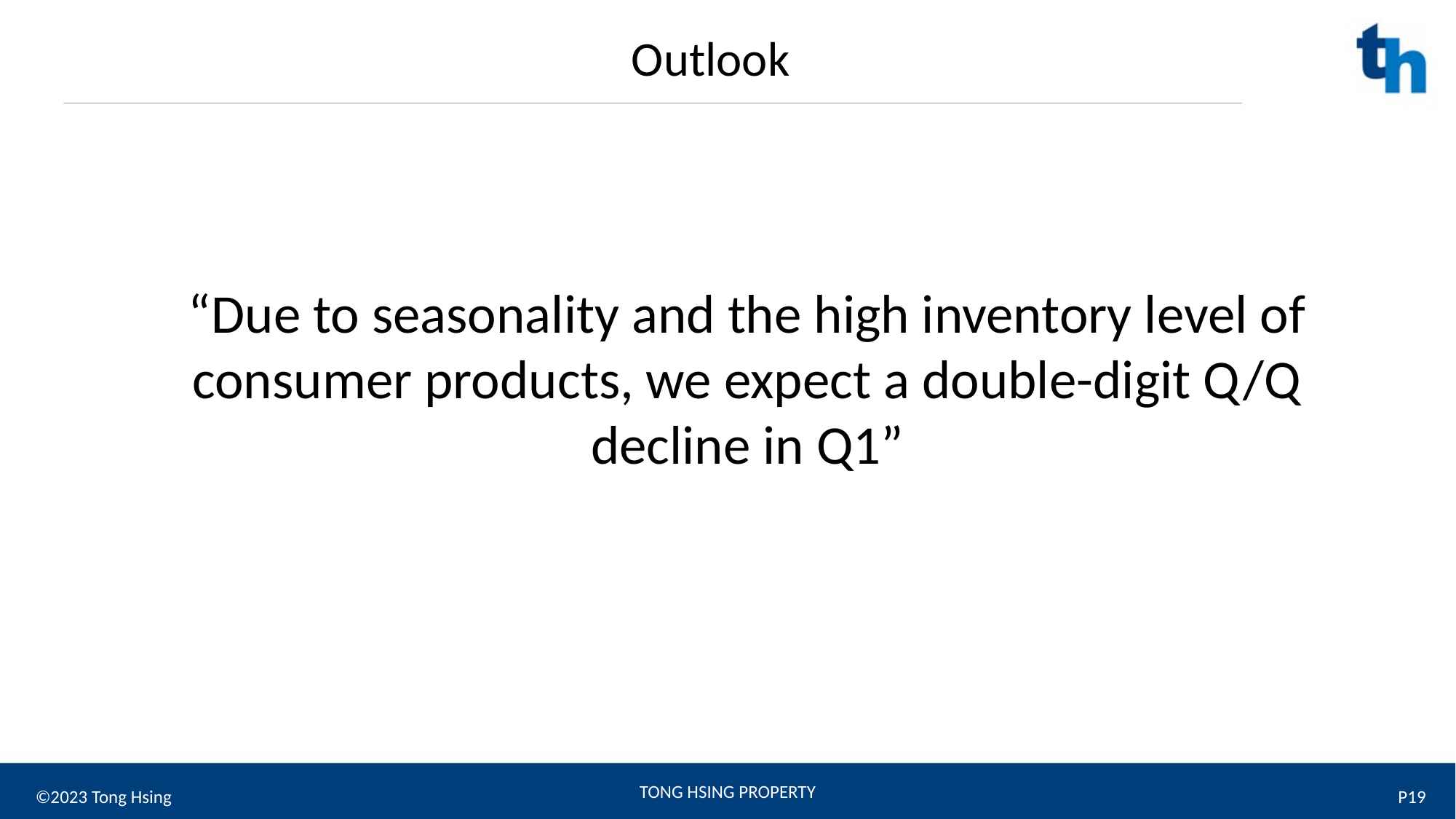

Outlook

“Due to seasonality and the high inventory level of consumer products, we expect a double-digit Q/Q decline in Q1”

©2023 Tong Hsing
P19
TONG HSING PROPERTY